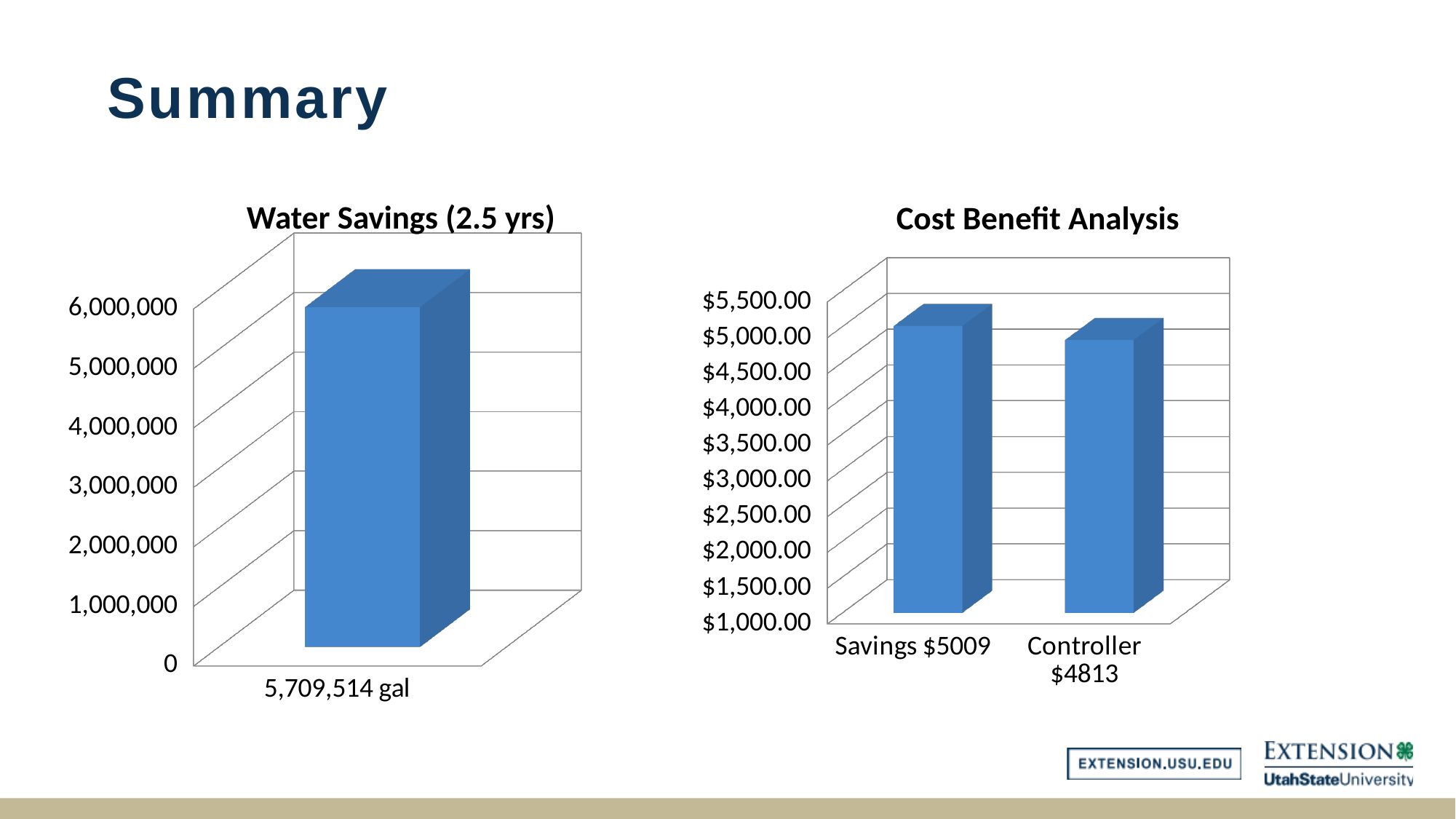

# Summary
Water Savings (2.5 yrs)
Cost Benefit Analysis

[unsupported chart]

[unsupported chart]